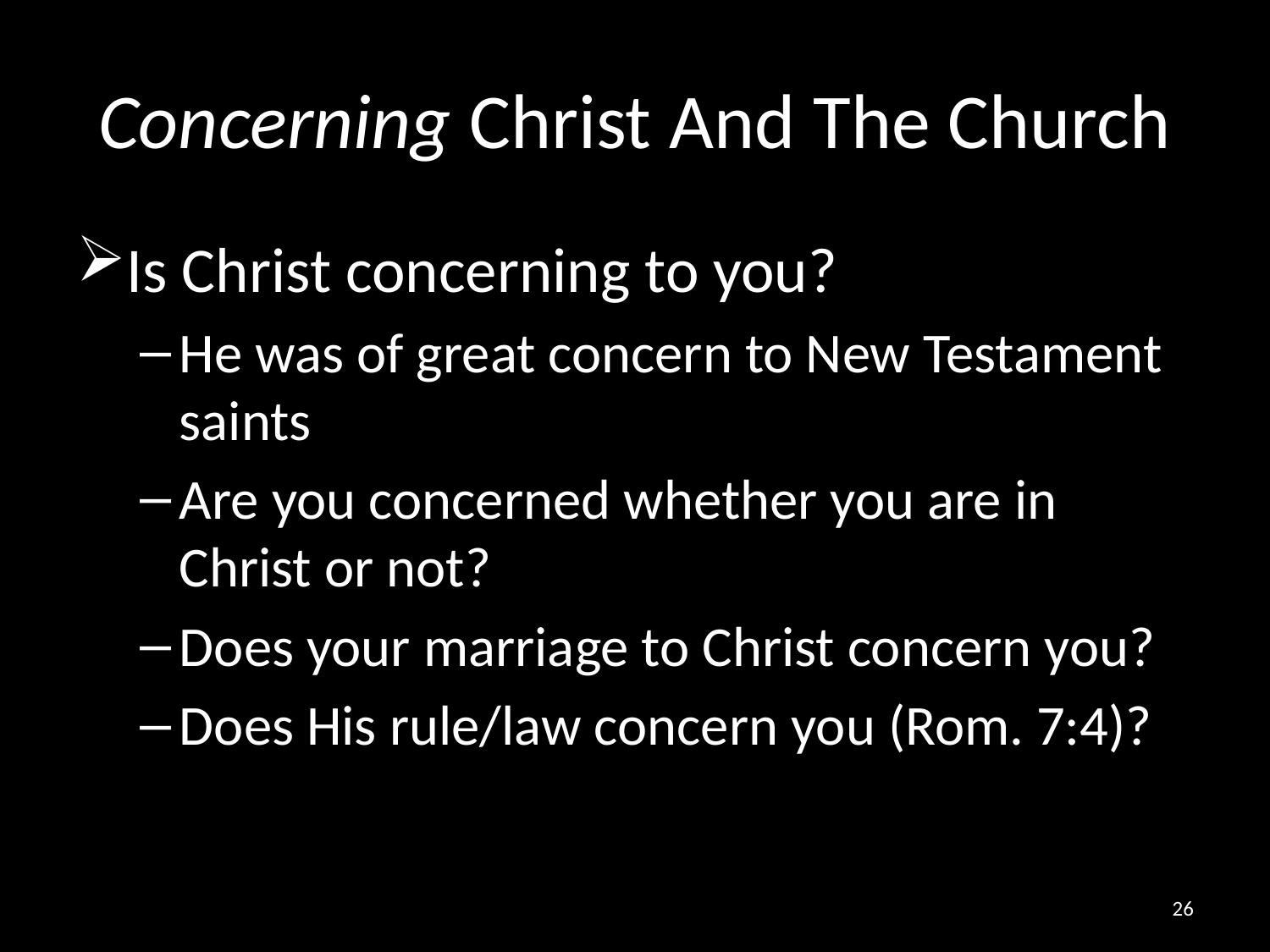

# Concerning Christ And The Church
Is Christ concerning to you?
He was of great concern to New Testament saints
Are you concerned whether you are in Christ or not?
Does your marriage to Christ concern you?
Does His rule/law concern you (Rom. 7:4)?
26